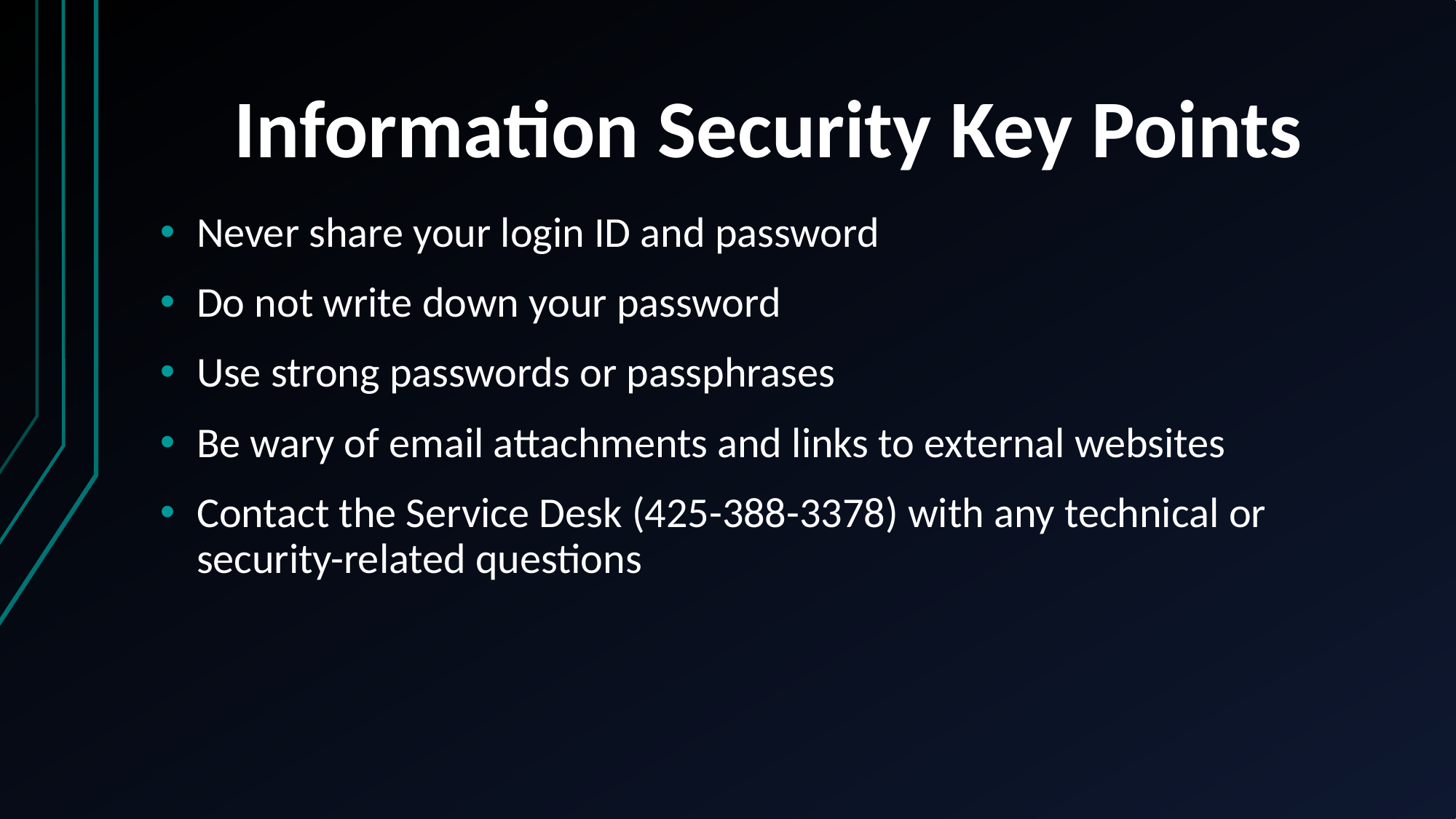

# Information Security Key Points
Never share your login ID and password
Do not write down your password
Use strong passwords or passphrases
Be wary of email attachments and links to external websites
Contact the Service Desk (425-388-3378) with any technical or security-related questions